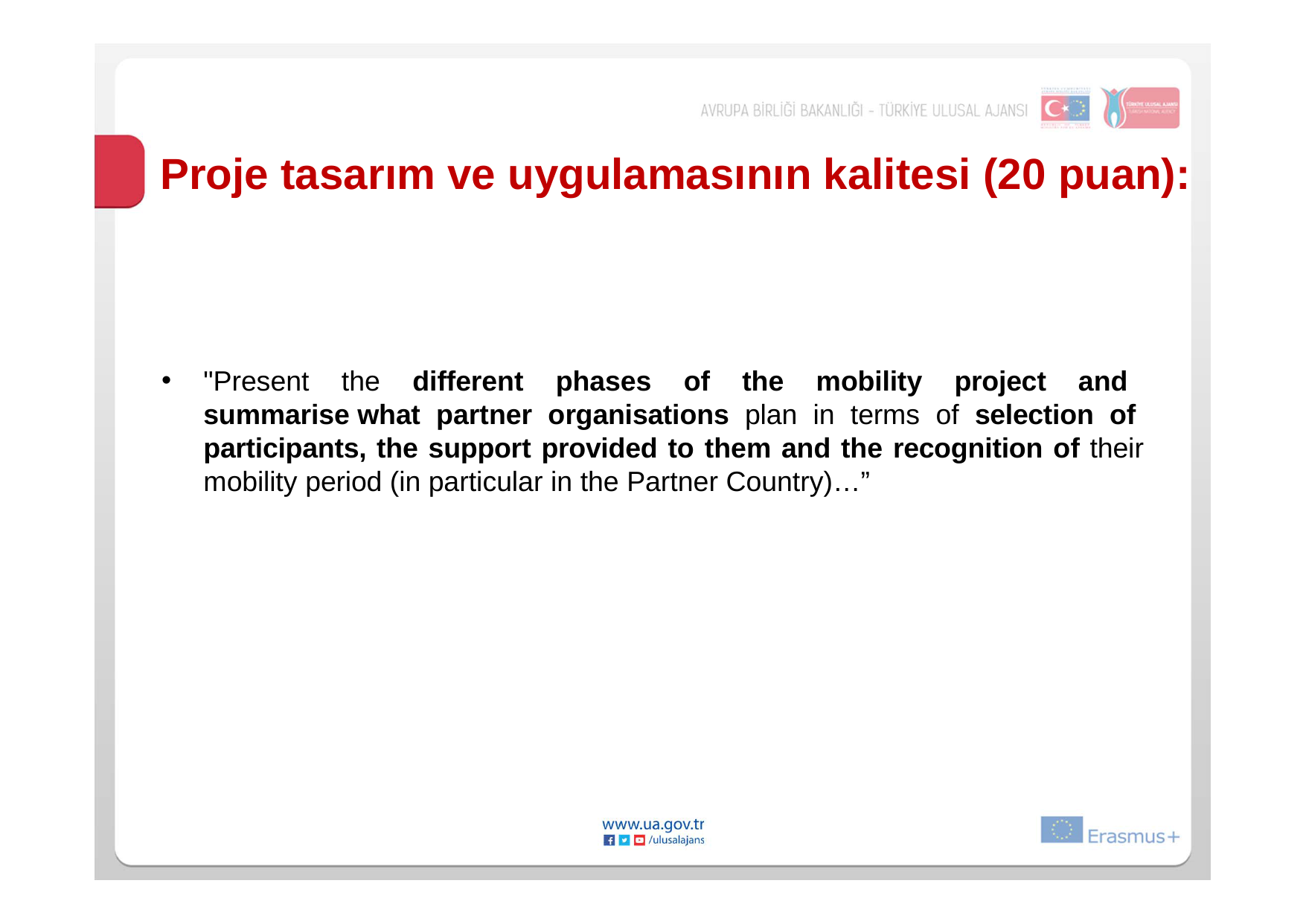

# Proje tasarım ve uygulamasının kalitesi (20 puan):
"Present  the  different  phases  of  the  mobility  project  and  summarise what  partner  organisations  plan  in  terms  of  selection  of  participants, the support provided to them and the recognition of their mobility period (in particular in the Partner Country)…”